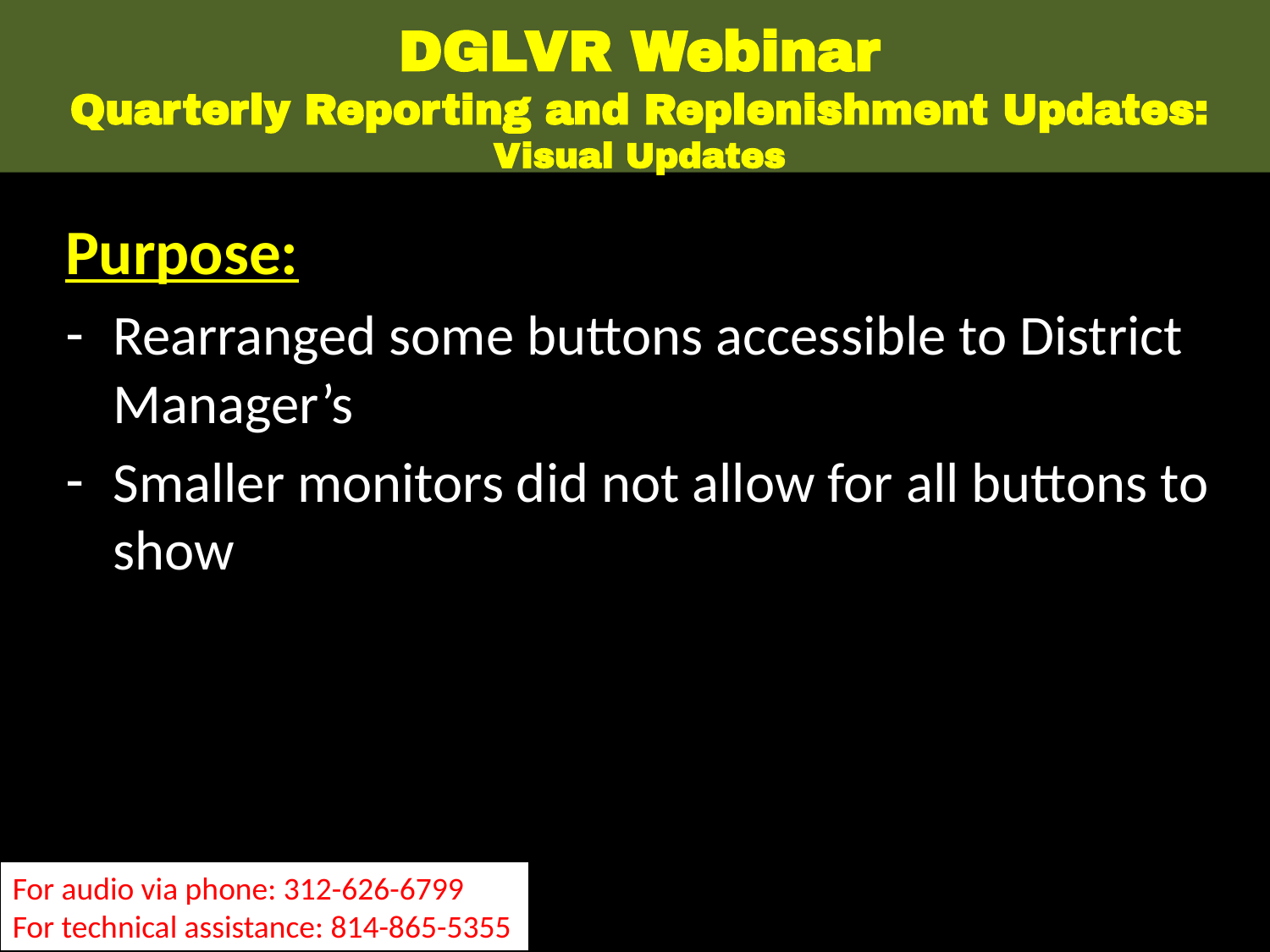

DGLVR Webinar
Quarterly Reporting and Replenishment Updates: Visual Updates
Purpose:
Rearranged some buttons accessible to District Manager’s
Smaller monitors did not allow for all buttons to show

For audio via phone: 312-626-6799
For technical assistance: 814-865-5355